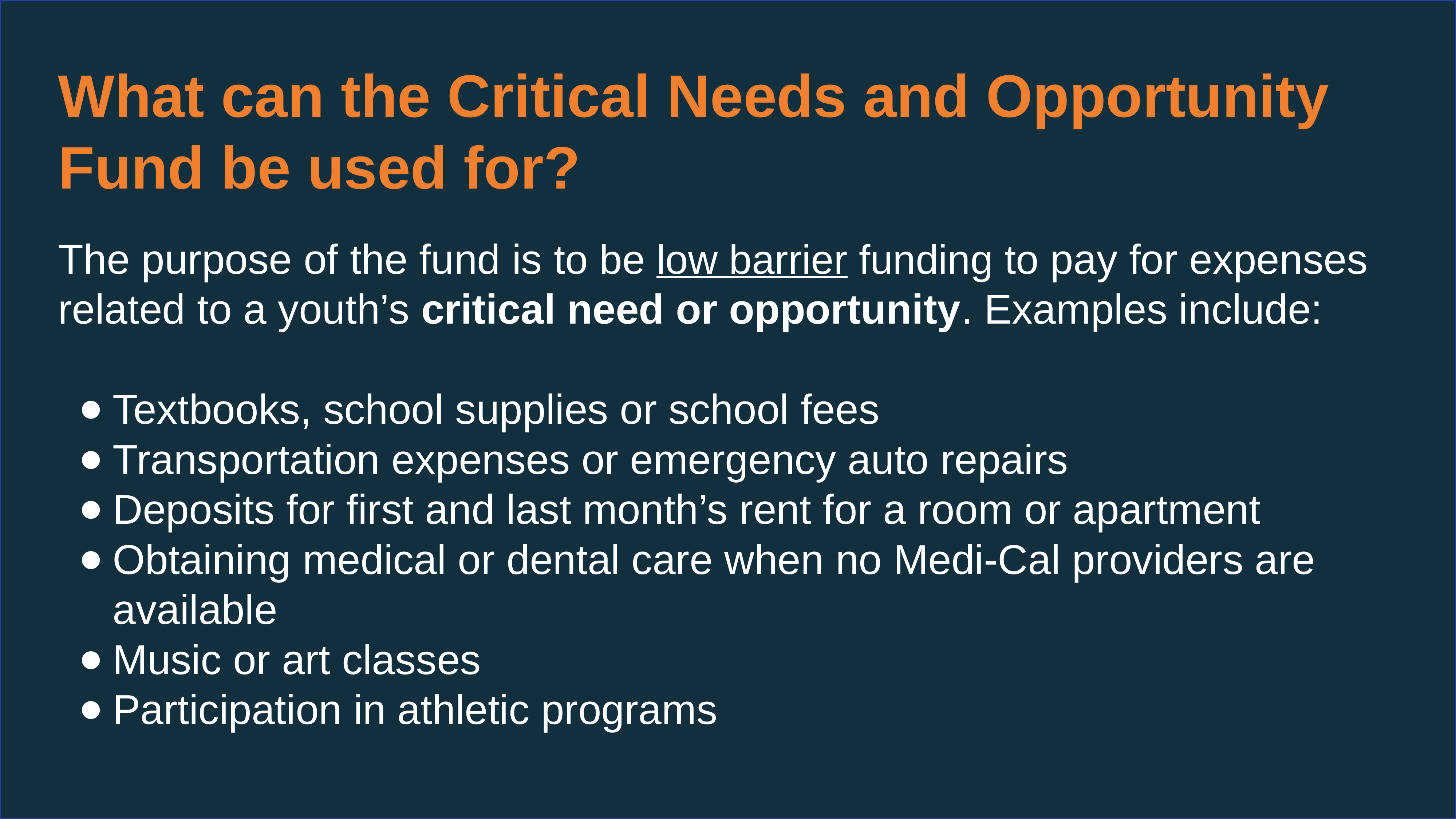

What can the Critical Needs and Opportunity Fund be used for?
The purpose of the fund is to be low barrier funding to pay for expenses related to a youth’s critical need or opportunity. Examples include:

Textbooks, school supplies or school fees
Transportation expenses or emergency auto repairs
Deposits for first and last month’s rent for a room or apartment
Obtaining medical or dental care when no Medi-Cal providers are available
Music or art classes
Participation in athletic programs